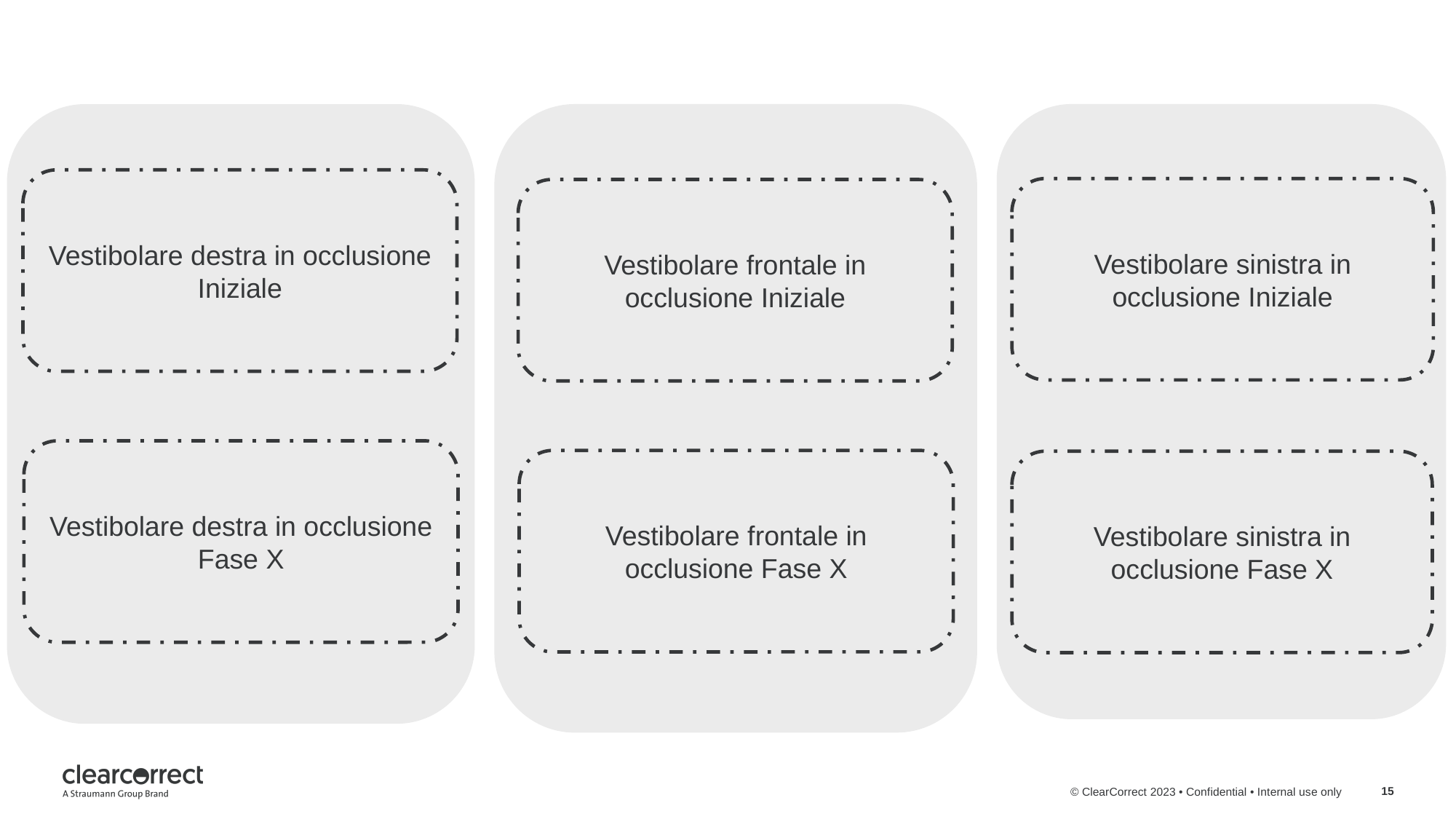

Vestibolare destra in occlusione Iniziale
Vestibolare sinistra in occlusione Iniziale
Vestibolare frontale in occlusione Iniziale
Vestibolare destra in occlusione Fase X
Vestibolare frontale in occlusione Fase X
Vestibolare sinistra in occlusione Fase X
© ClearCorrect 2023 • Confidential • Internal use only
15